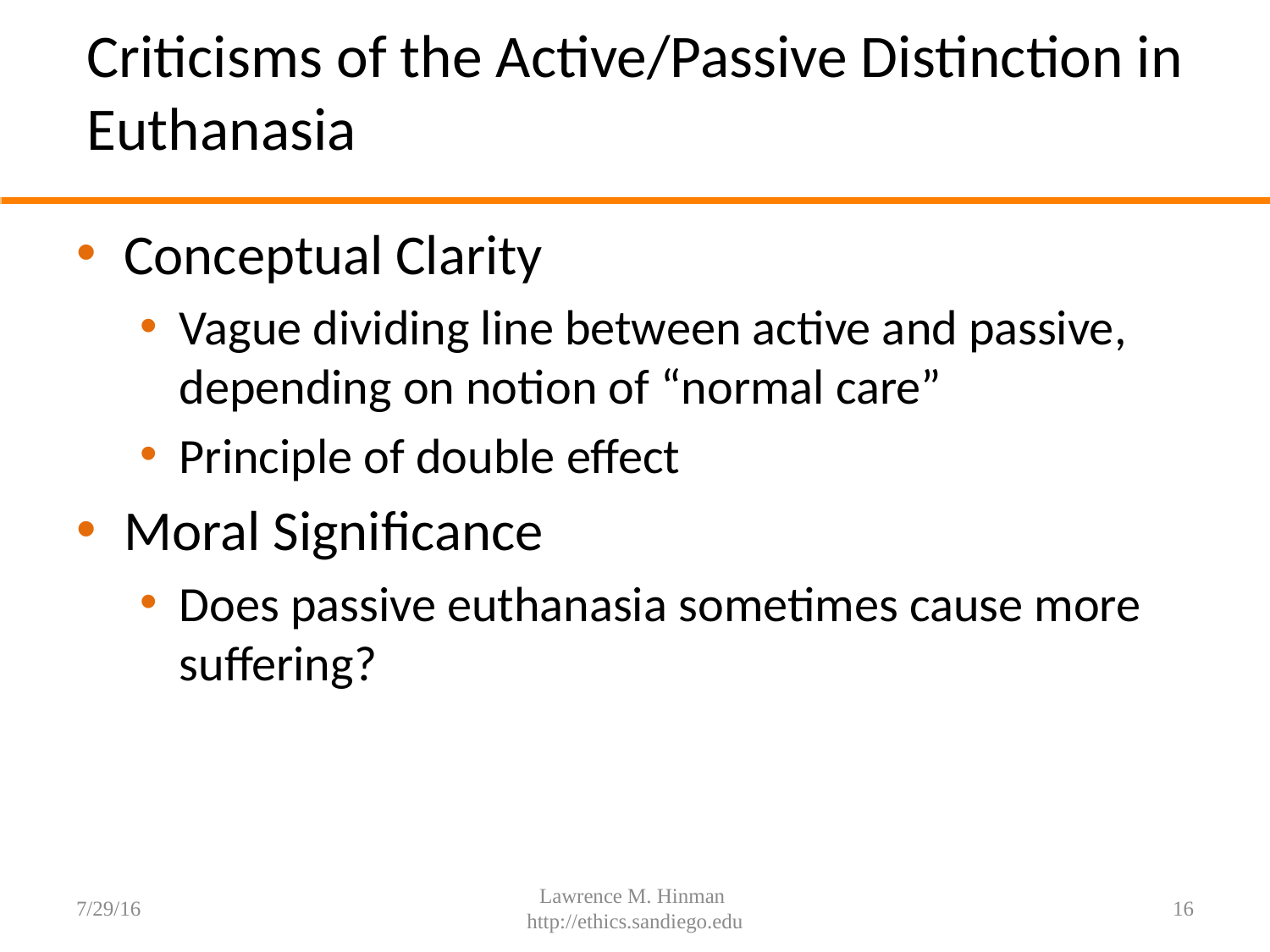

# Criticisms of the Active/Passive Distinction in Euthanasia
Conceptual Clarity
Vague dividing line between active and passive, depending on notion of “normal care”
Principle of double effect
Moral Significance
Does passive euthanasia sometimes cause more suffering?
7/29/16
Lawrence M. Hinman  http://ethics.sandiego.edu
16